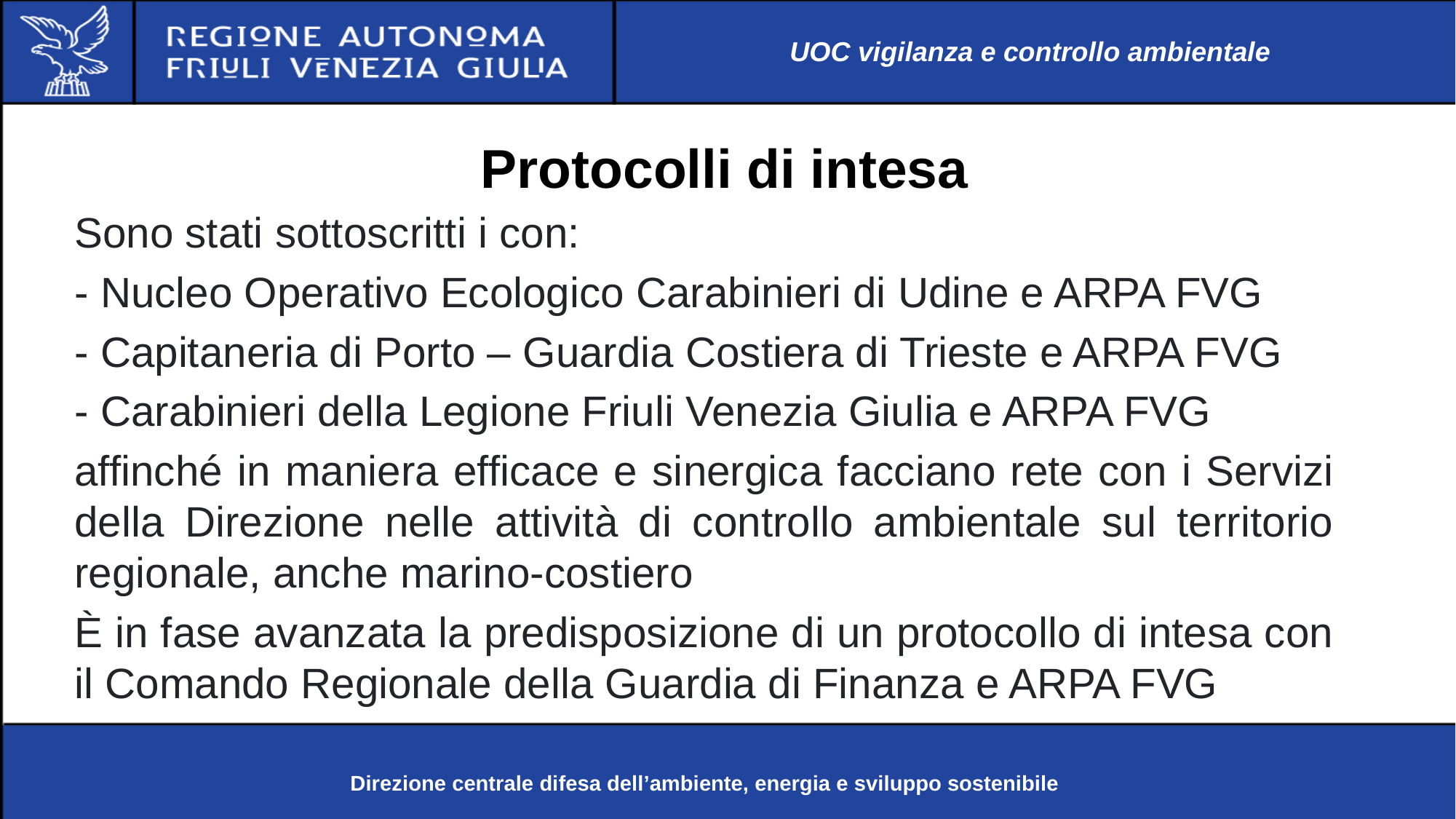

UOC vigilanza e controllo ambientale
# Protocolli di intesa
Sono stati sottoscritti i con:
- Nucleo Operativo Ecologico Carabinieri di Udine e ARPA FVG
- Capitaneria di Porto – Guardia Costiera di Trieste e ARPA FVG
- Carabinieri della Legione Friuli Venezia Giulia e ARPA FVG
affinché in maniera efficace e sinergica facciano rete con i Servizi della Direzione nelle attività di controllo ambientale sul territorio regionale, anche marino-costiero
È in fase avanzata la predisposizione di un protocollo di intesa con il Comando Regionale della Guardia di Finanza e ARPA FVG

Direzione centrale difesa dell’ambiente, energia e sviluppo sostenibile